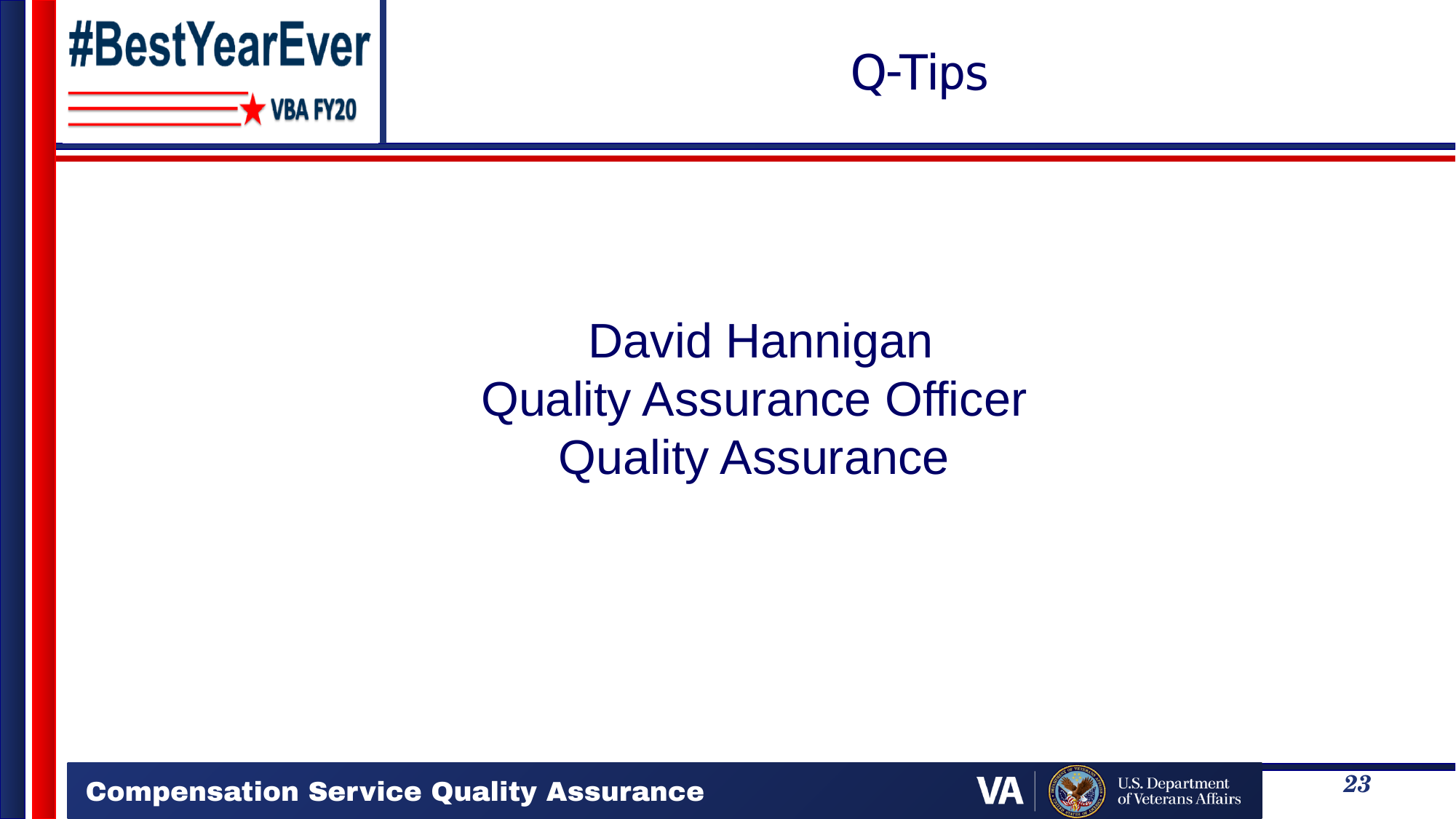

# Q-Tips
 David Hannigan
Quality Assurance Officer
Quality Assurance
23